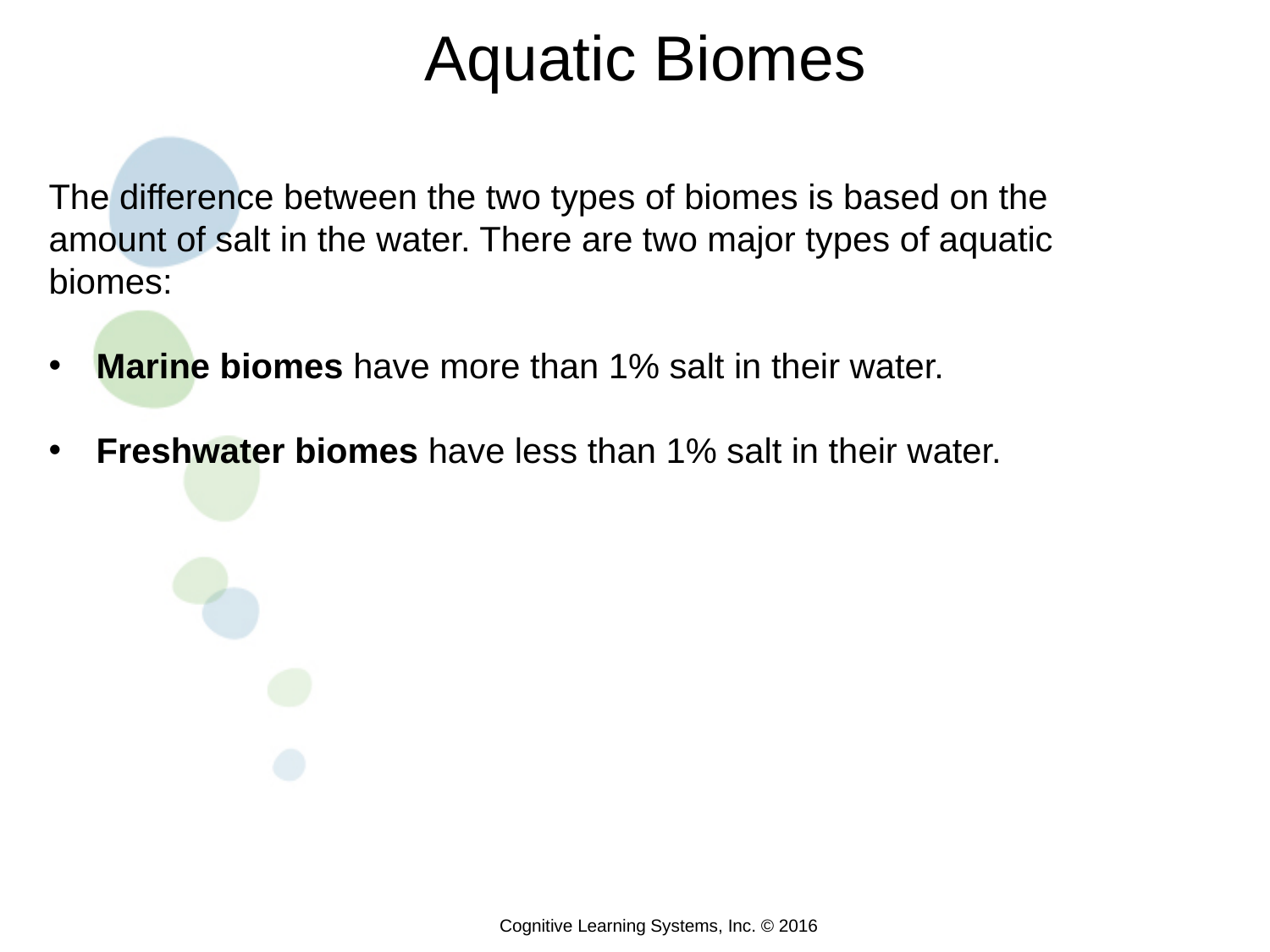

Aquatic Biomes

The difference between the two types of biomes is based on the amount of salt in the water. There are two major types of aquatic biomes:

Marine biomes have more than 1% salt in their water.

Freshwater biomes have less than 1% salt in their water.
Cognitive Learning Systems, Inc. © 2016